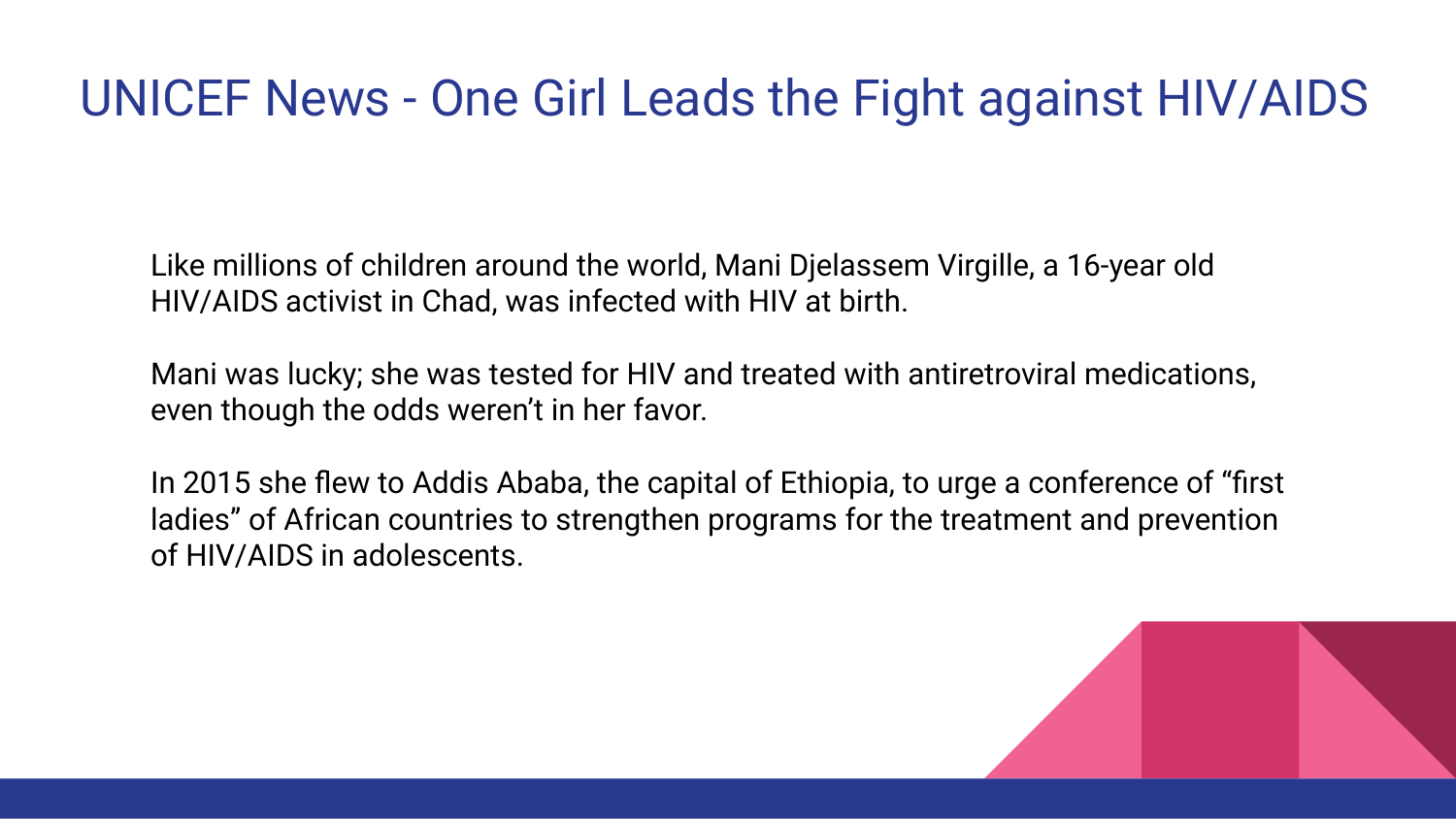

# UNICEF News - One Girl Leads the Fight against HIV/AIDS
Like millions of children around the world, Mani Djelassem Virgille, a 16-year old HIV/AIDS activist in Chad, was infected with HIV at birth.
Mani was lucky; she was tested for HIV and treated with antiretroviral medications, even though the odds weren’t in her favor.
In 2015 she flew to Addis Ababa, the capital of Ethiopia, to urge a conference of “first ladies” of African countries to strengthen programs for the treatment and prevention of HIV/AIDS in adolescents.